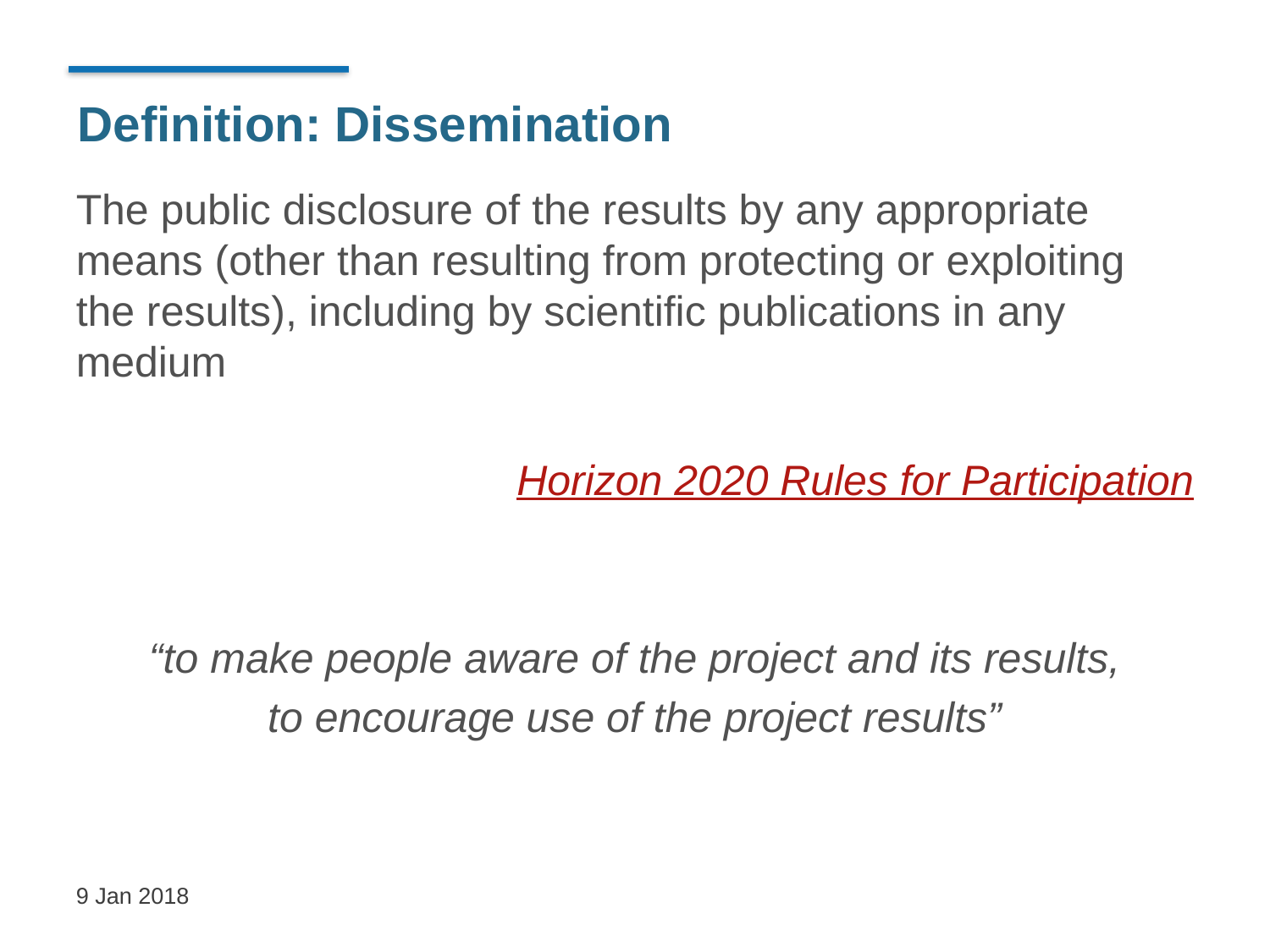

# Definition: Dissemination
The public disclosure of the results by any appropriate means (other than resulting from protecting or exploiting the results), including by scientific publications in any medium

Horizon 2020 Rules for Participation

“to make people aware of the project and its results,
to encourage use of the project results”

9 Jan 2018